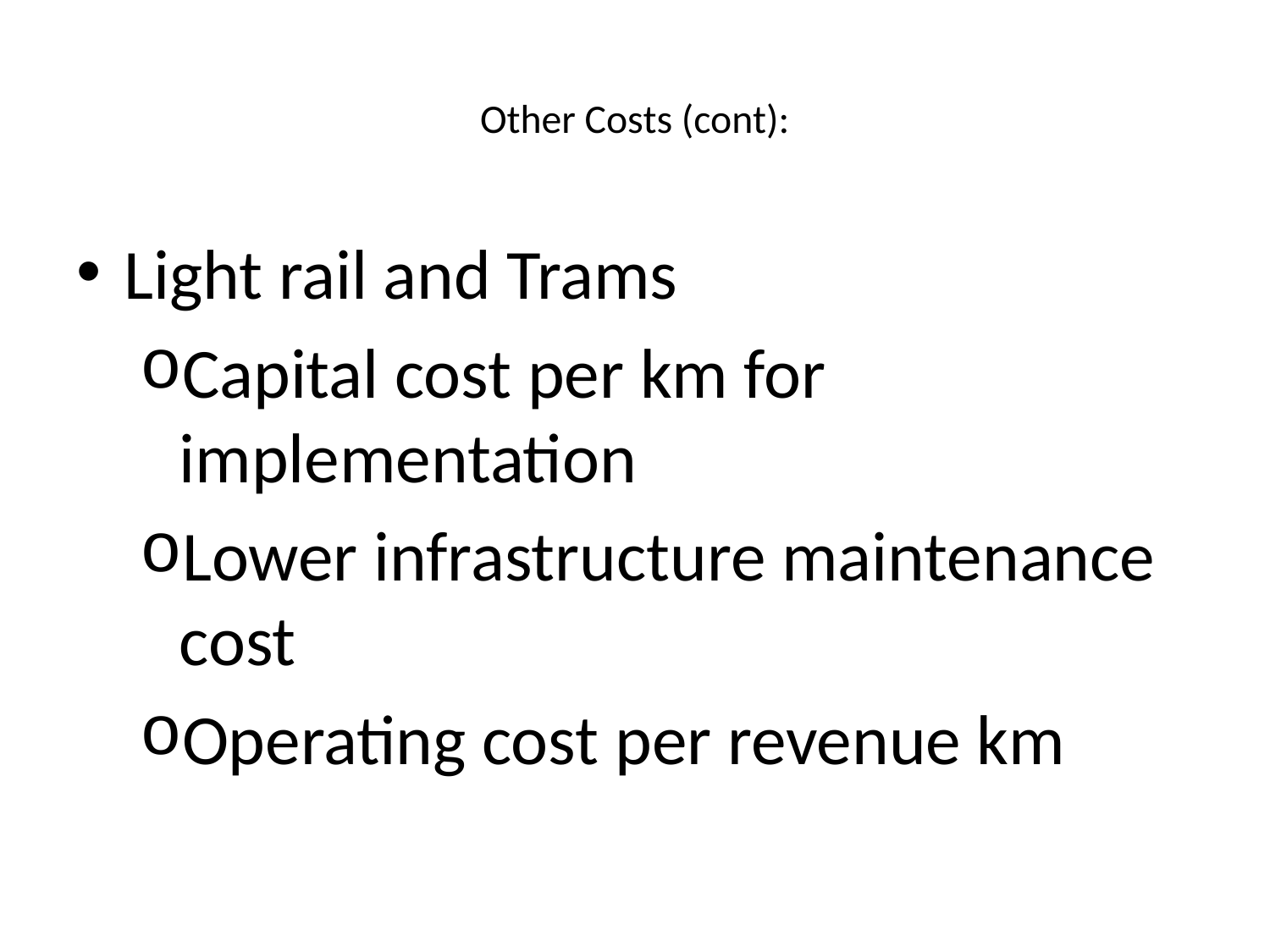

# Other Costs (cont):
Light rail and Trams
Capital cost per km for implementation
Lower infrastructure maintenance cost
Operating cost per revenue km